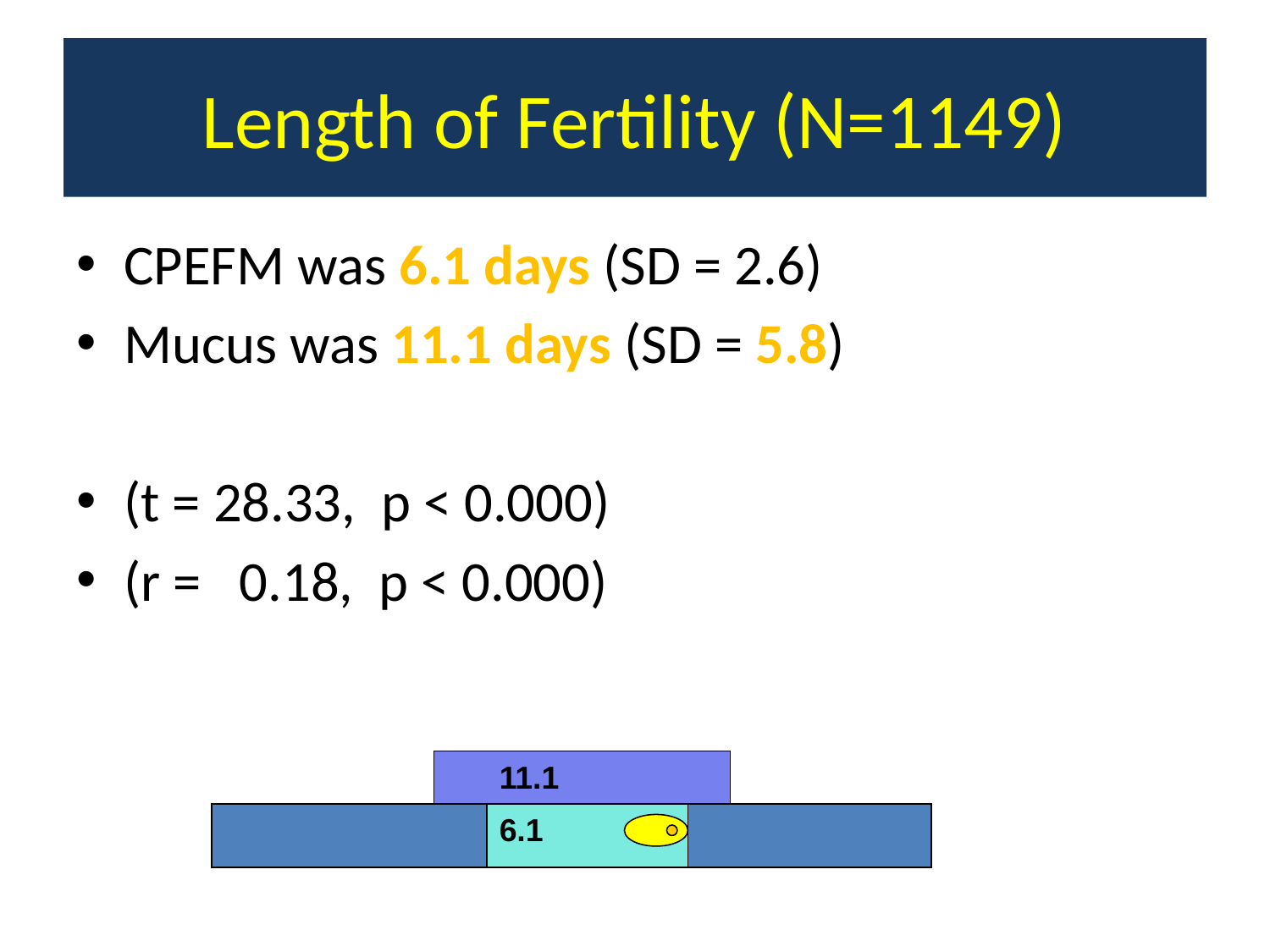

# Length of Fertility (N=1149)
CPEFM was 6.1 days (SD = 2.6)
Mucus was 11.1 days (SD = 5.8)

(t = 28.33,  p < 0.000)
(r =   0.18,  p < 0.000)

11.1

6.1